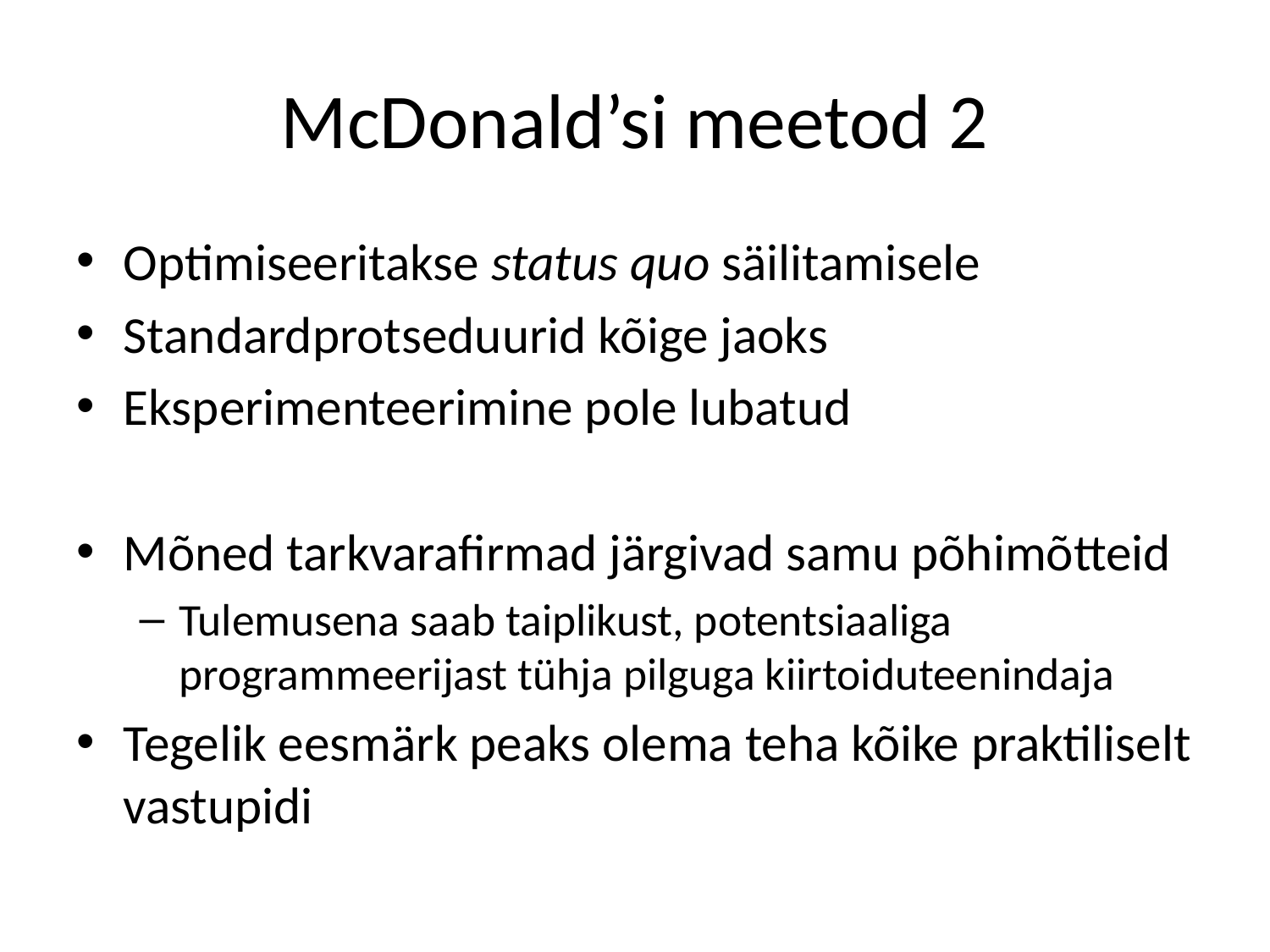

# McDonald’si meetod 2
Optimiseeritakse status quo säilitamisele
Standardprotseduurid kõige jaoks
Eksperimenteerimine pole lubatud

Mõned tarkvarafirmad järgivad samu põhimõtteid
Tulemusena saab taiplikust, potentsiaaliga programmeerijast tühja pilguga kiirtoiduteenindaja
Tegelik eesmärk peaks olema teha kõike praktiliselt vastupidi